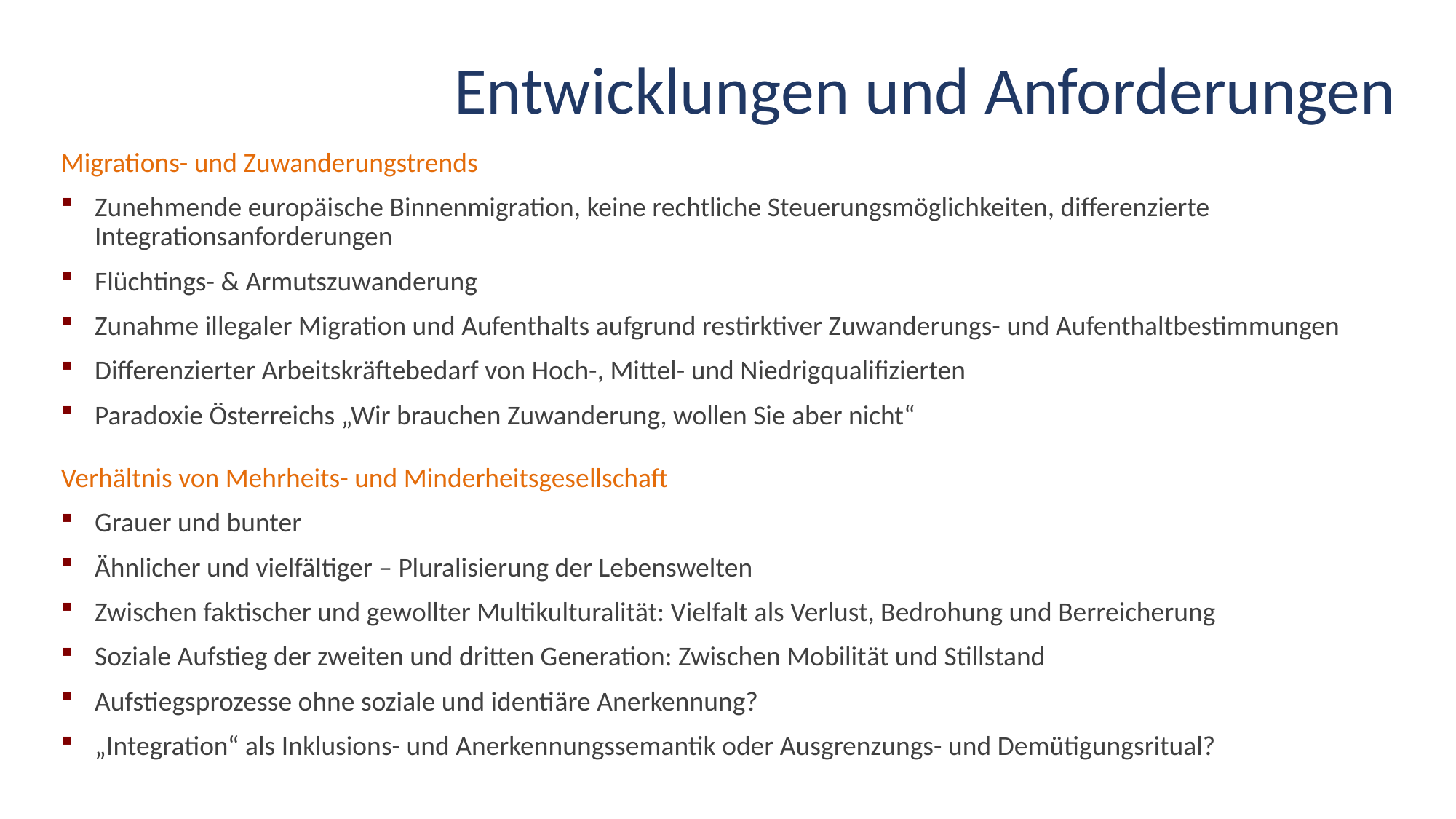

# Entwicklungen und Anforderungen
Migrations- und Zuwanderungstrends
Zunehmende europäische Binnenmigration, keine rechtliche Steuerungsmöglichkeiten, differenzierte Integrationsanforderungen
Flüchtings- & Armutszuwanderung
Zunahme illegaler Migration und Aufenthalts aufgrund restirktiver Zuwanderungs- und Aufenthaltbestimmungen
Differenzierter Arbeitskräftebedarf von Hoch-, Mittel- und Niedrigqualifizierten
Paradoxie Österreichs „Wir brauchen Zuwanderung, wollen Sie aber nicht“
Verhältnis von Mehrheits- und Minderheitsgesellschaft
Grauer und bunter
Ähnlicher und vielfältiger – Pluralisierung der Lebenswelten
Zwischen faktischer und gewollter Multikulturalität: Vielfalt als Verlust, Bedrohung und Berreicherung
Soziale Aufstieg der zweiten und dritten Generation: Zwischen Mobilität und Stillstand
Aufstiegsprozesse ohne soziale und identiäre Anerkennung?
„Integration“ als Inklusions- und Anerkennungssemantik oder Ausgrenzungs- und Demütigungsritual?